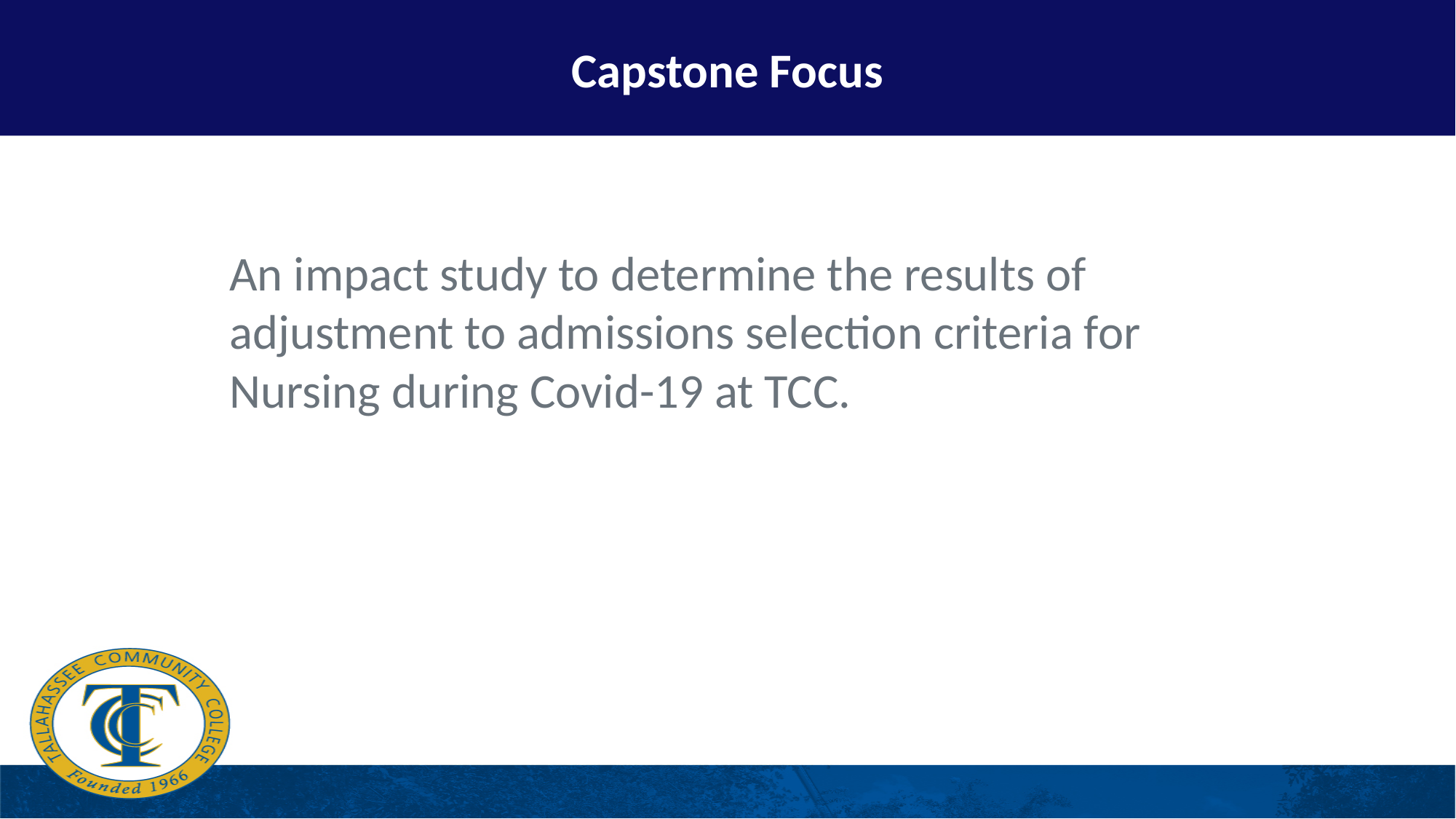

Capstone Focus
# Capstone Focus

An impact study to determine the results of adjustment to admissions selection criteria for Nursing during Covid-19 at TCC.